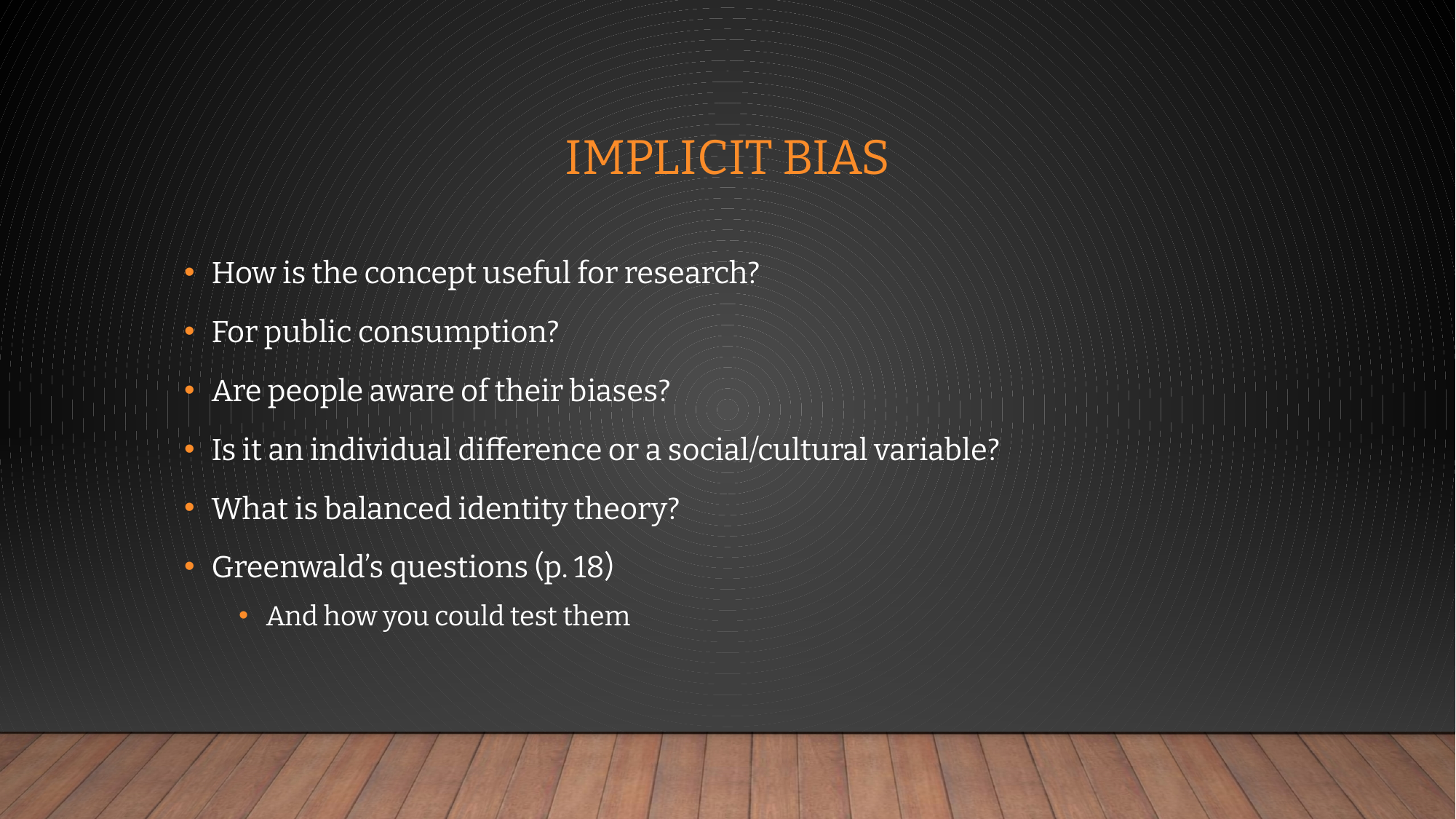

# implicit bias
How is the concept useful for research?
For public consumption?
Are people aware of their biases?
Is it an individual difference or a social/cultural variable?
What is balanced identity theory?
Greenwald’s questions (p. 18)
And how you could test them